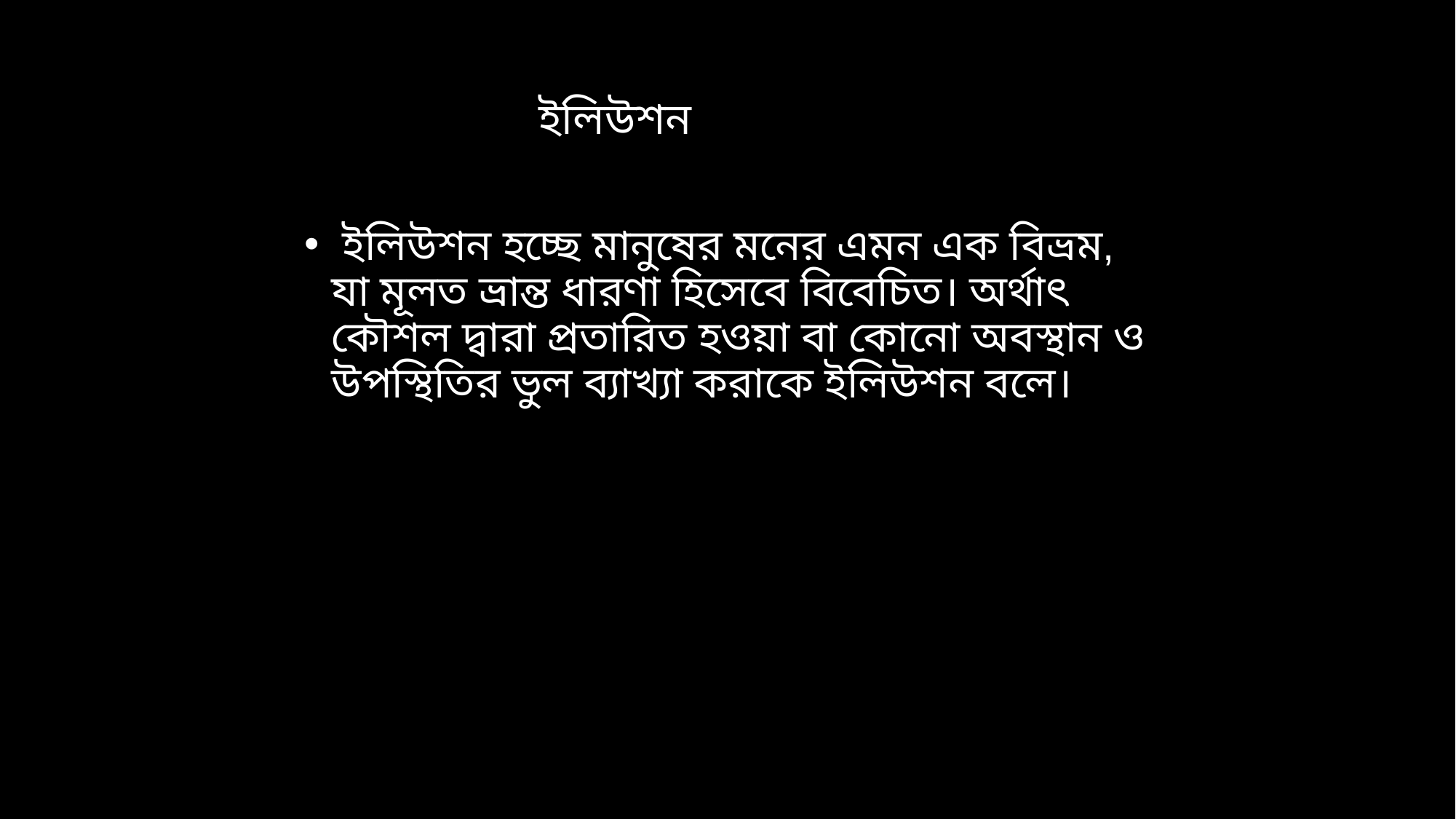

# ইলিউশন
 ইলিউশন হচ্ছে মানুষের মনের এমন এক বিভ্রম, যা মূলত ভ্রান্ত ধারণা হিসেবে বিবেচিত। অর্থাৎ কৌশল দ্বারা প্রতারিত হওয়া বা কোনো অবস্থান ও উপস্থিতির ভুল ব্যাখ্যা করাকে ইলিউশন বলে।